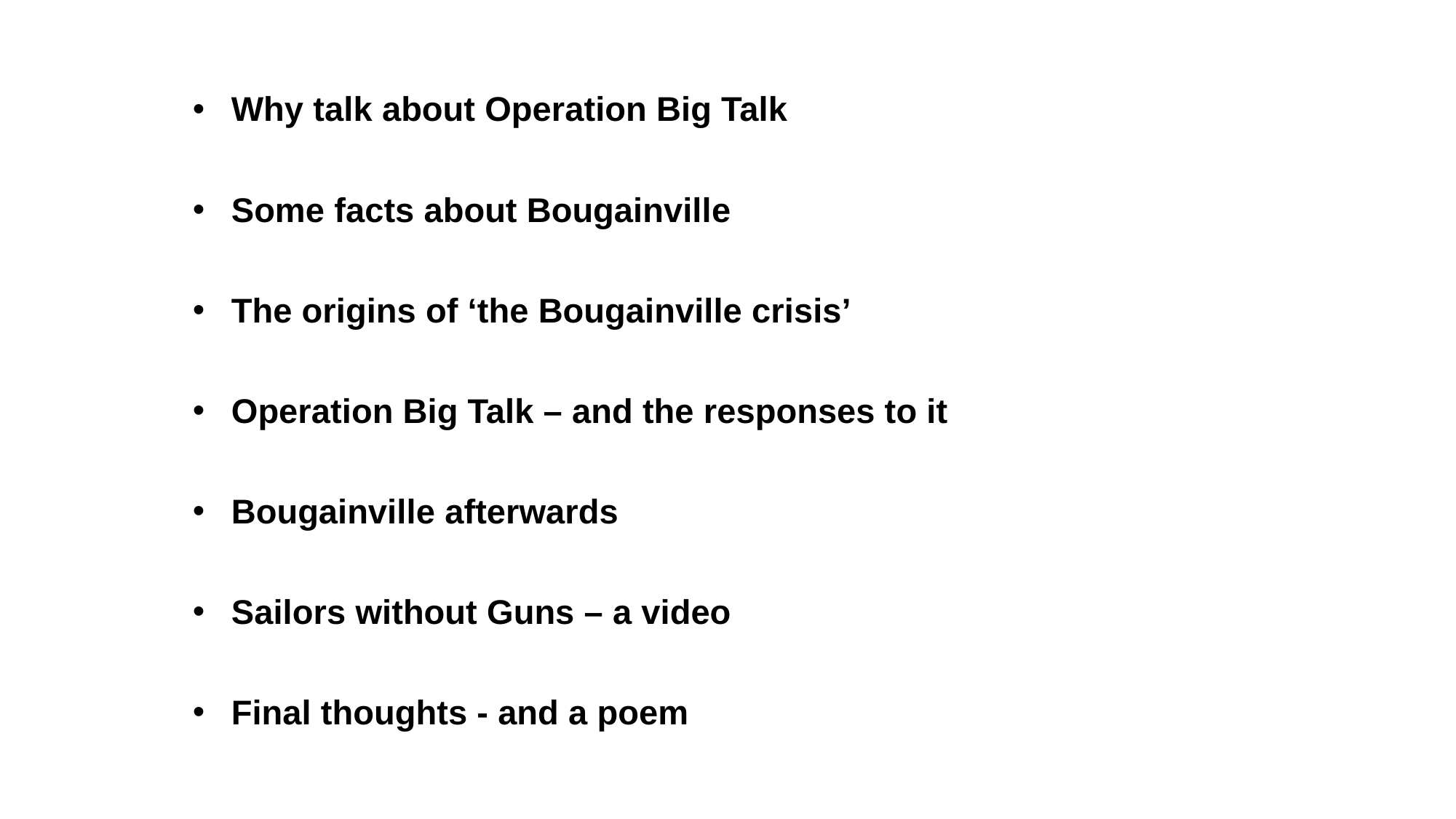

Why talk about Operation Big Talk

Some facts about Bougainville

The origins of ‘the Bougainville crisis’

Operation Big Talk – and the responses to it

Bougainville afterwards

Sailors without Guns – a video

Final thoughts - and a poem